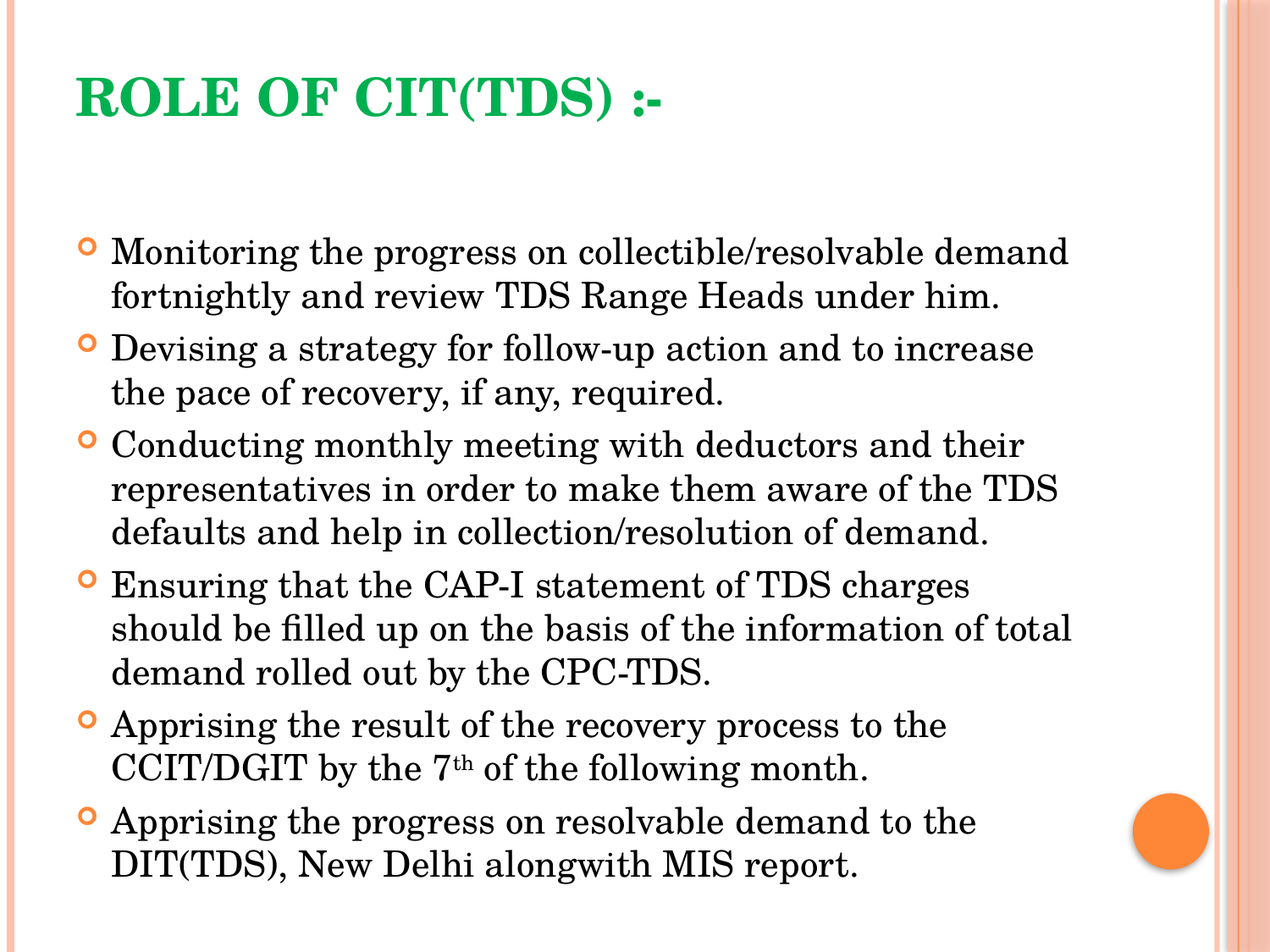

# Role of CIT(TDS) :-
Monitoring the progress on collectible/resolvable demand fortnightly and review TDS Range Heads under him.
Devising a strategy for follow-up action and to increase the pace of recovery, if any, required.
Conducting monthly meeting with deductors and their representatives in order to make them aware of the TDS defaults and help in collection/resolution of demand.
Ensuring that the CAP-I statement of TDS charges should be filled up on the basis of the information of total demand rolled out by the CPC-TDS.
Apprising the result of the recovery process to the CCIT/DGIT by the 7th of the following month.
Apprising the progress on resolvable demand to the DIT(TDS), New Delhi alongwith MIS report.